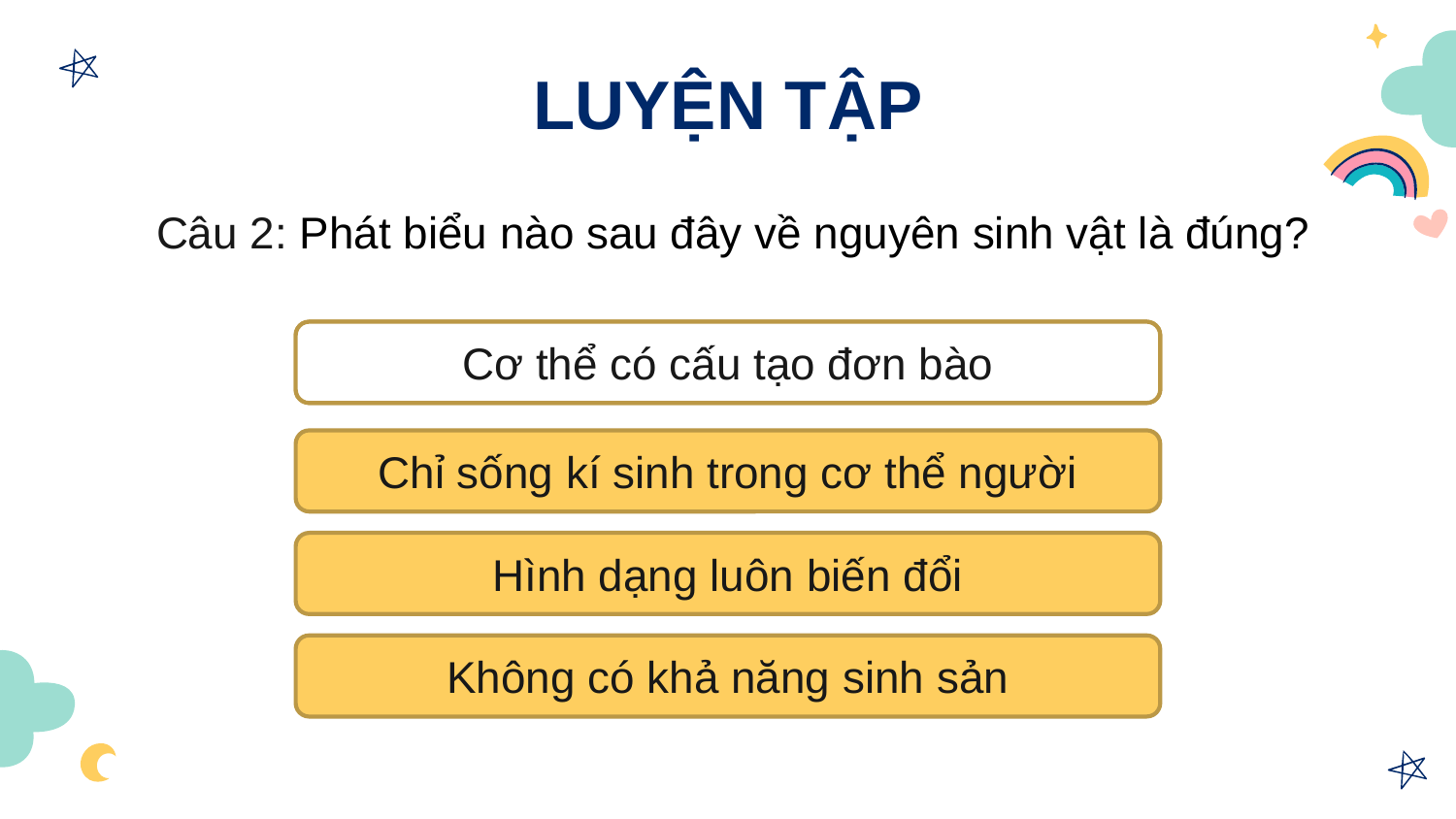

# LUYỆN TẬP
Câu 2: Phát biểu nào sau đây về nguyên sinh vật là đúng?

Cơ thể có cấu tạo đơn bào
Cơ thể có cấu tạo đơn bào
Chỉ sống kí sinh trong cơ thể người
Hình dạng luôn biến đổi
Không có khả năng sinh sản